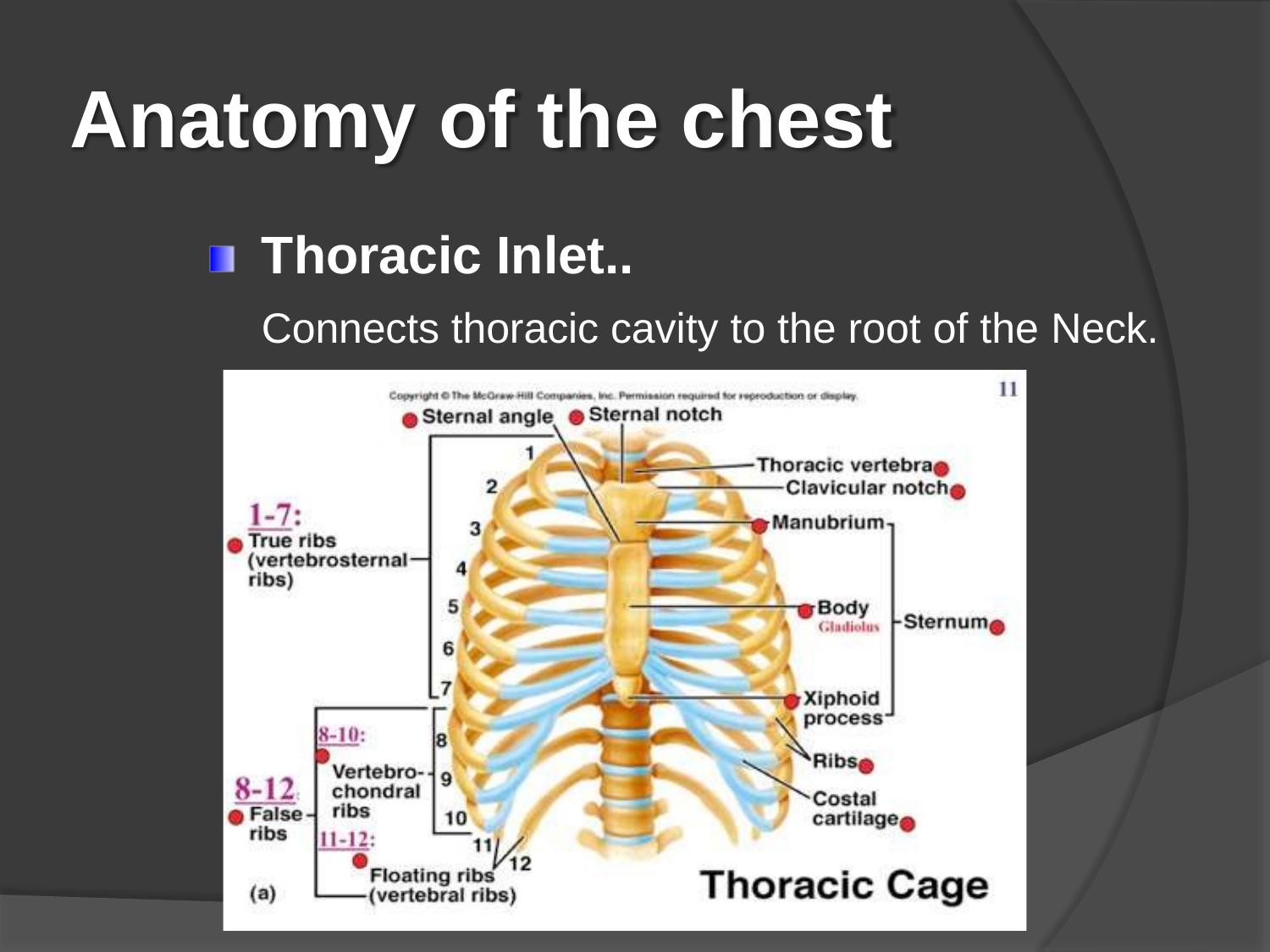

# Anatomy of the chest
Thoracic Inlet..
Connects thoracic cavity to the root of the Neck.